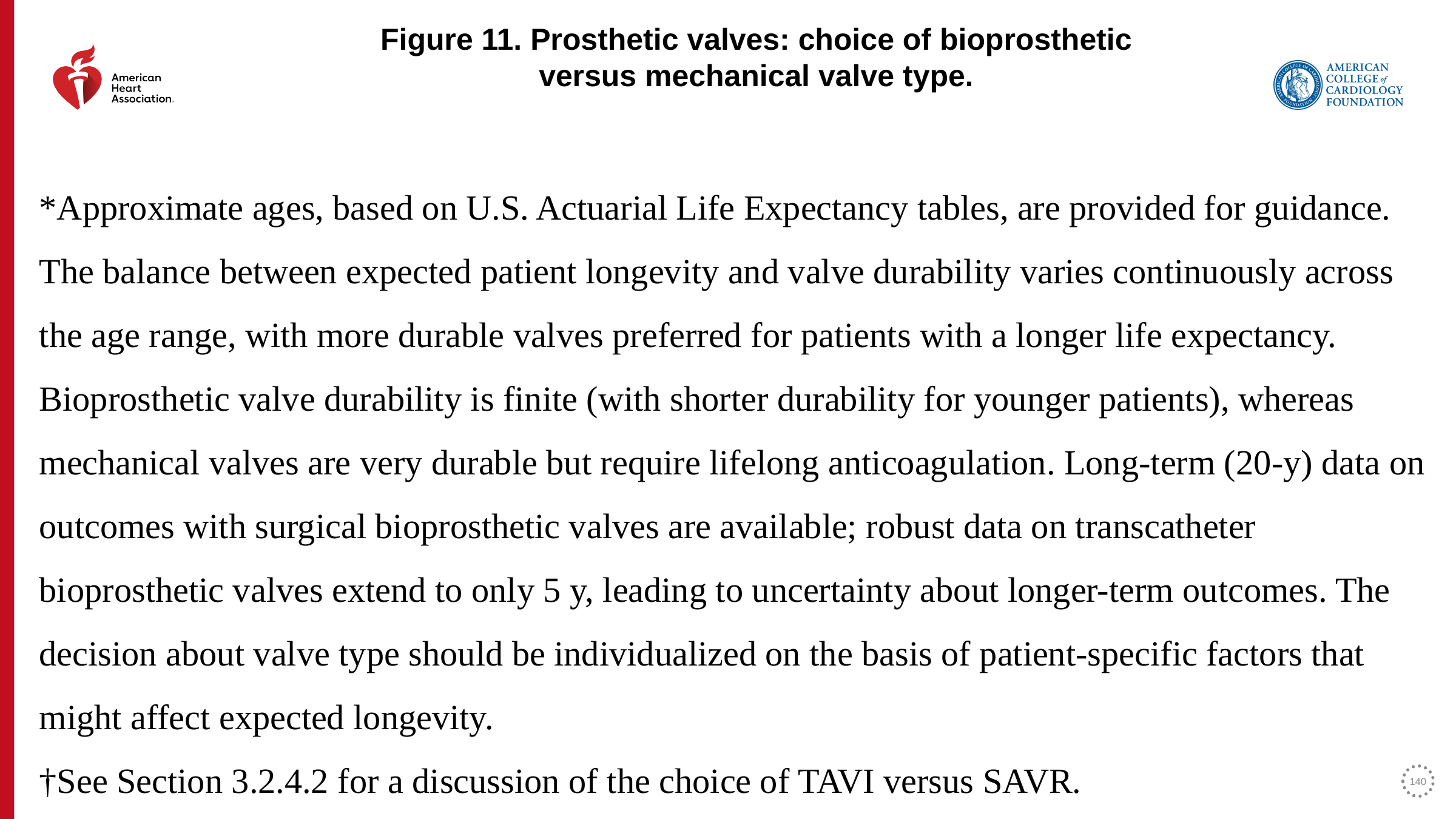

Figure 11. Prosthetic valves: choice of bioprosthetic versus mechanical valve type.
*Approximate ages, based on U.S. Actuarial Life Expectancy tables, are provided for guidance. The balance between expected patient longevity and valve durability varies continuously across the age range, with more durable valves preferred for patients with a longer life expectancy. Bioprosthetic valve durability is finite (with shorter durability for younger patients), whereas mechanical valves are very durable but require lifelong anticoagulation. Long-term (20-y) data on outcomes with surgical bioprosthetic valves are available; robust data on transcatheter bioprosthetic valves extend to only 5 y, leading to uncertainty about longer-term outcomes. The decision about valve type should be individualized on the basis of patient-specific factors that might affect expected longevity.
†See Section 3.2.4.2 for a discussion of the choice of TAVI versus SAVR.
140